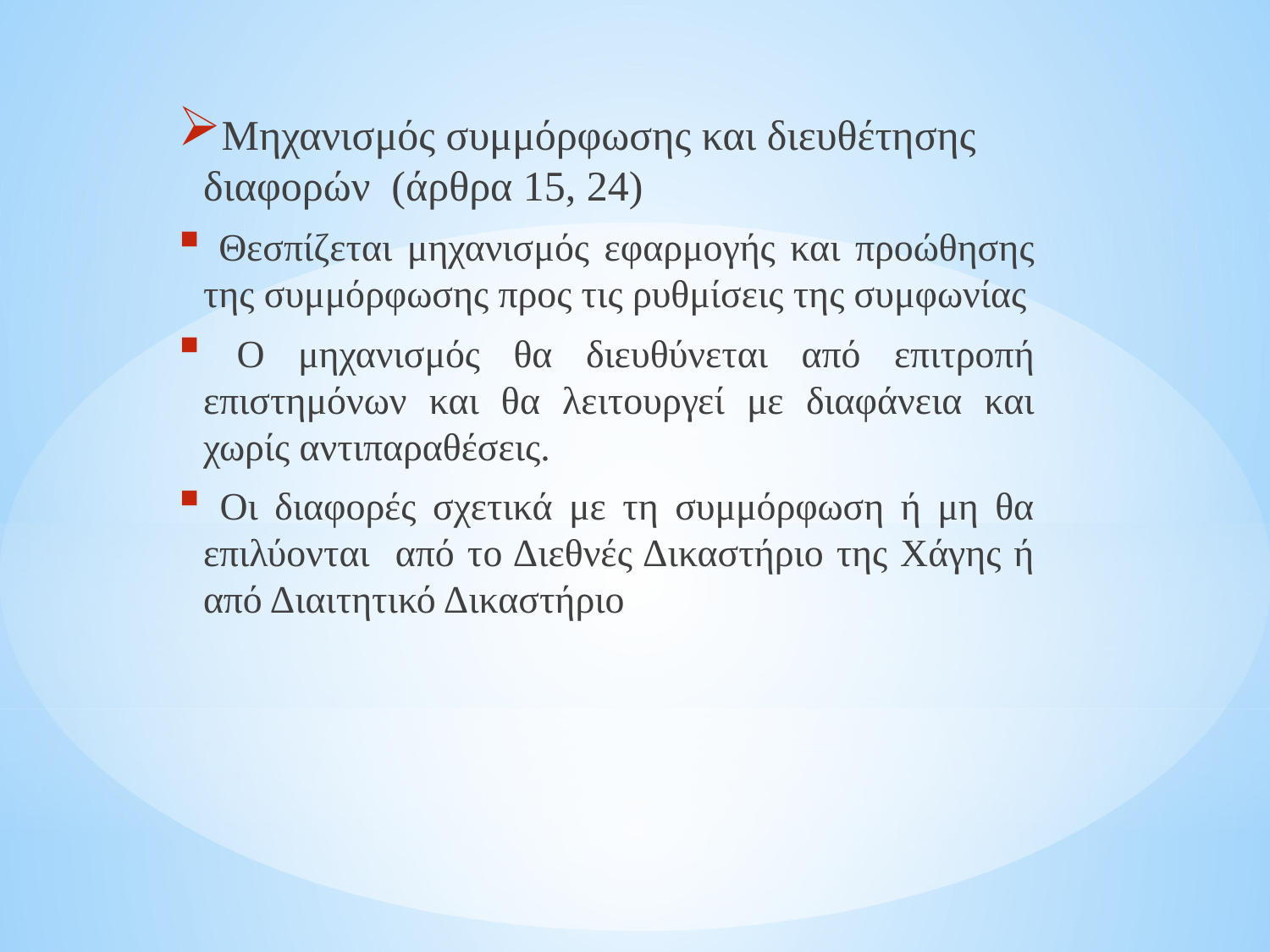

Μηχανισμός συμμόρφωσης και διευθέτησης διαφορών  (άρθρα 15, 24)
 Θεσπίζεται μηχανισμός εφαρμογής και προώθησης της συμμόρφωσης προς τις ρυθμίσεις της συμφωνίας
 Ο μηχανισμός θα διευθύνεται από επιτροπή επιστημόνων και θα λειτουργεί με διαφάνεια και χωρίς αντιπαραθέσεις.
 Οι διαφορές σχετικά με τη συμμόρφωση ή μη θα επιλύονται  από το Διεθνές Δικαστήριο της Χάγης ή από Διαιτητικό Δικαστήριο
#